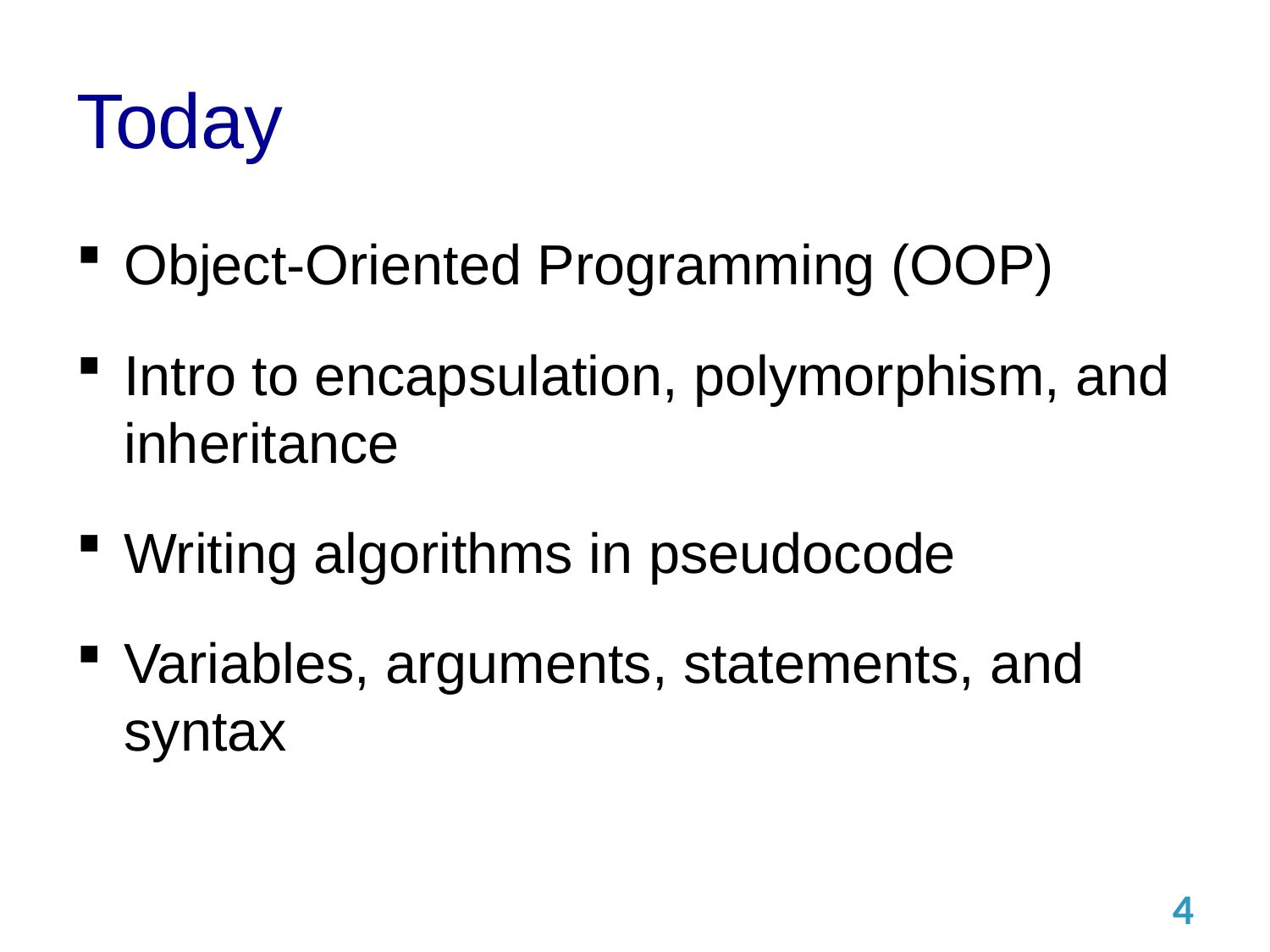

# Today
Object-Oriented Programming (OOP)
Intro to encapsulation, polymorphism, and inheritance
Writing algorithms in pseudocode
Variables, arguments, statements, and syntax
4